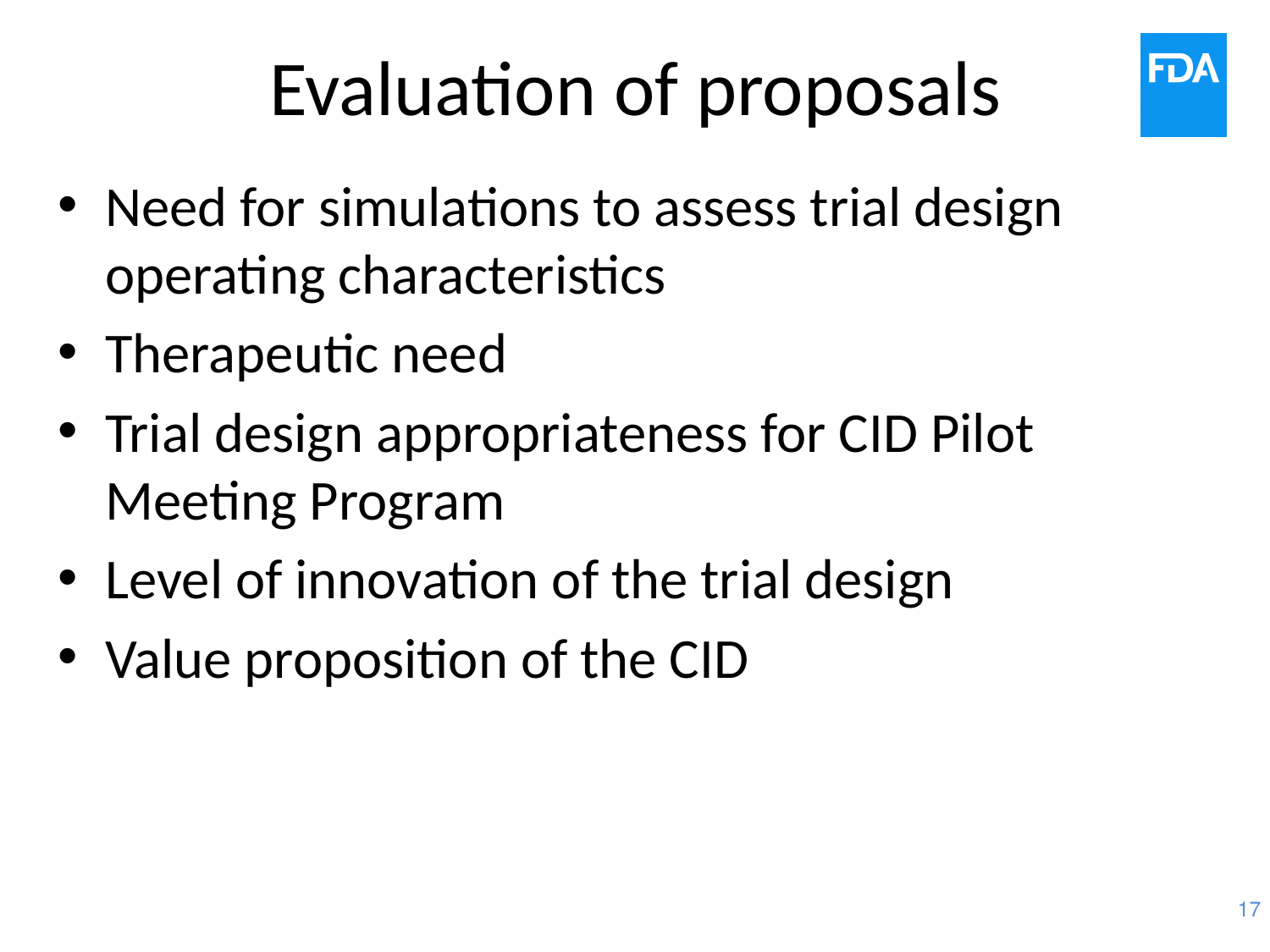

# Evaluation of proposals
Need for simulations to assess trial design operating characteristics
Therapeutic need
Trial design appropriateness for CID Pilot Meeting Program
Level of innovation of the trial design
Value proposition of the CID